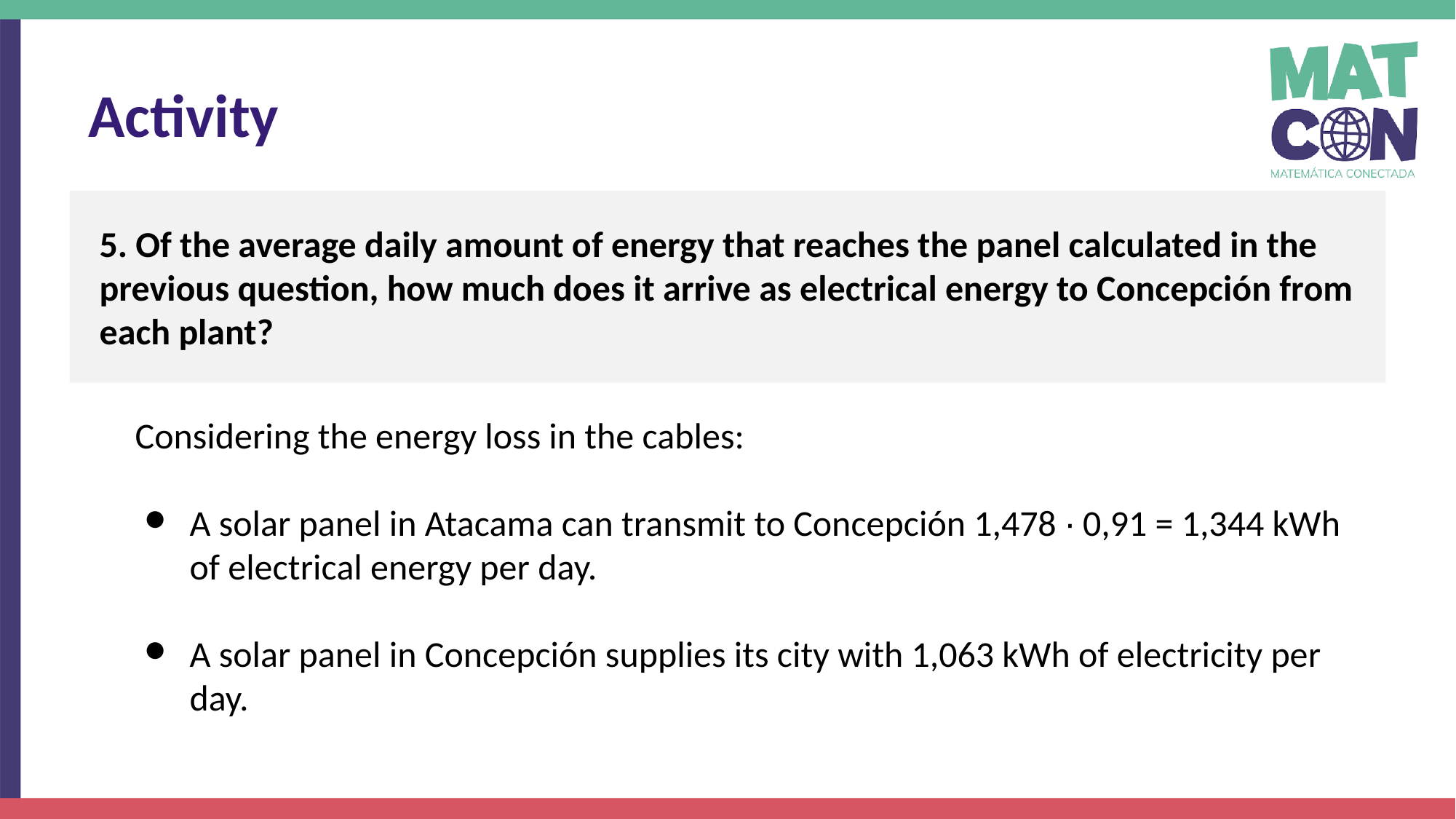

Activity

5. Of the average daily amount of energy that reaches the panel calculated in the previous question, how much does it arrive as electrical energy to Concepción from each plant?
Considering the energy loss in the cables:

A solar panel in Atacama can transmit to Concepción 1,478 ∙ 0,91 = 1,344 kWh of electrical energy per day.

A solar panel in Concepción supplies its city with 1,063 kWh of electricity per day.